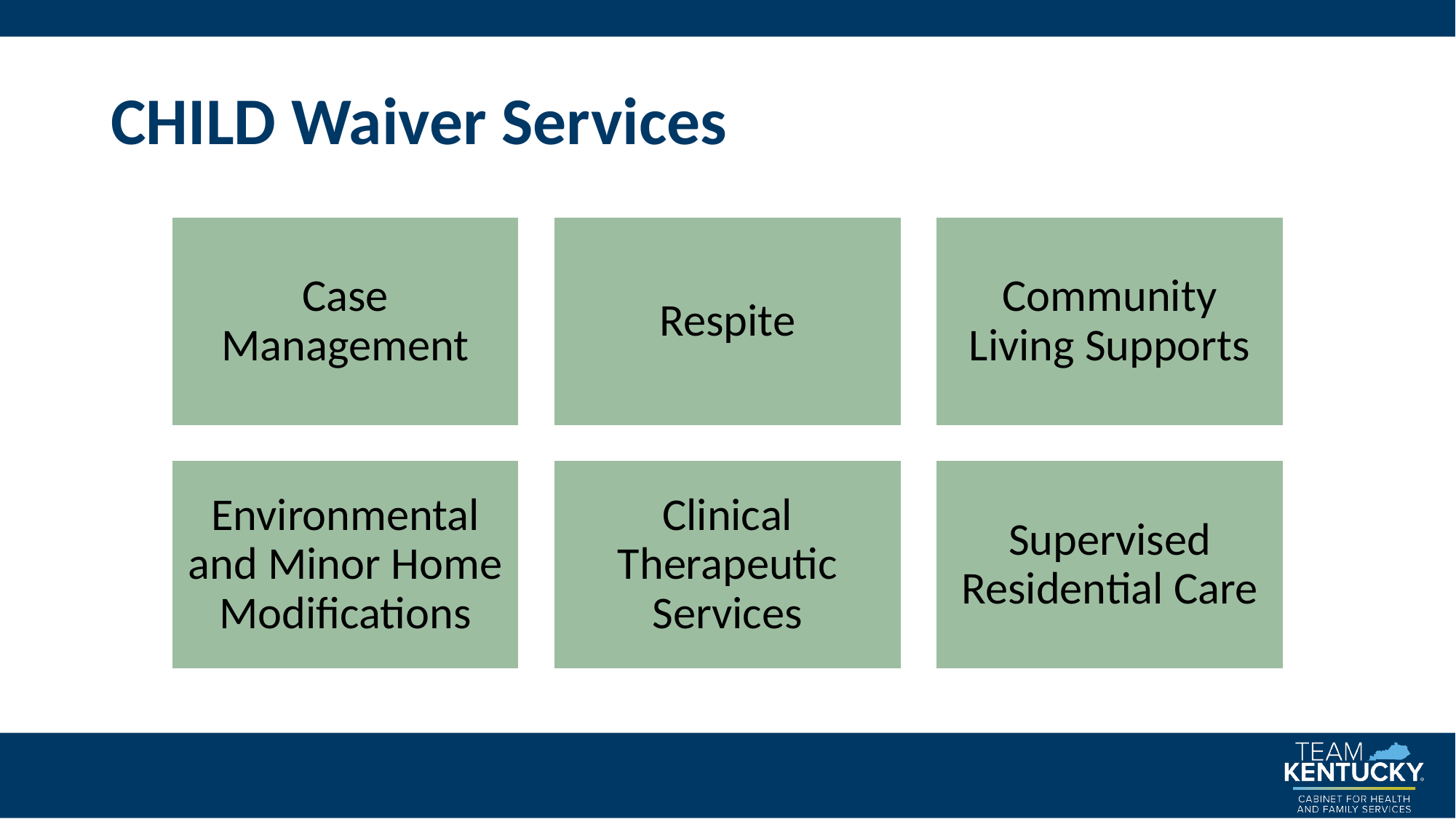

# CHILD Waiver Services
Case Management
Respite
Community Living Supports
Environmental and Minor Home Modifications
Clinical Therapeutic Services
Supervised Residential Care